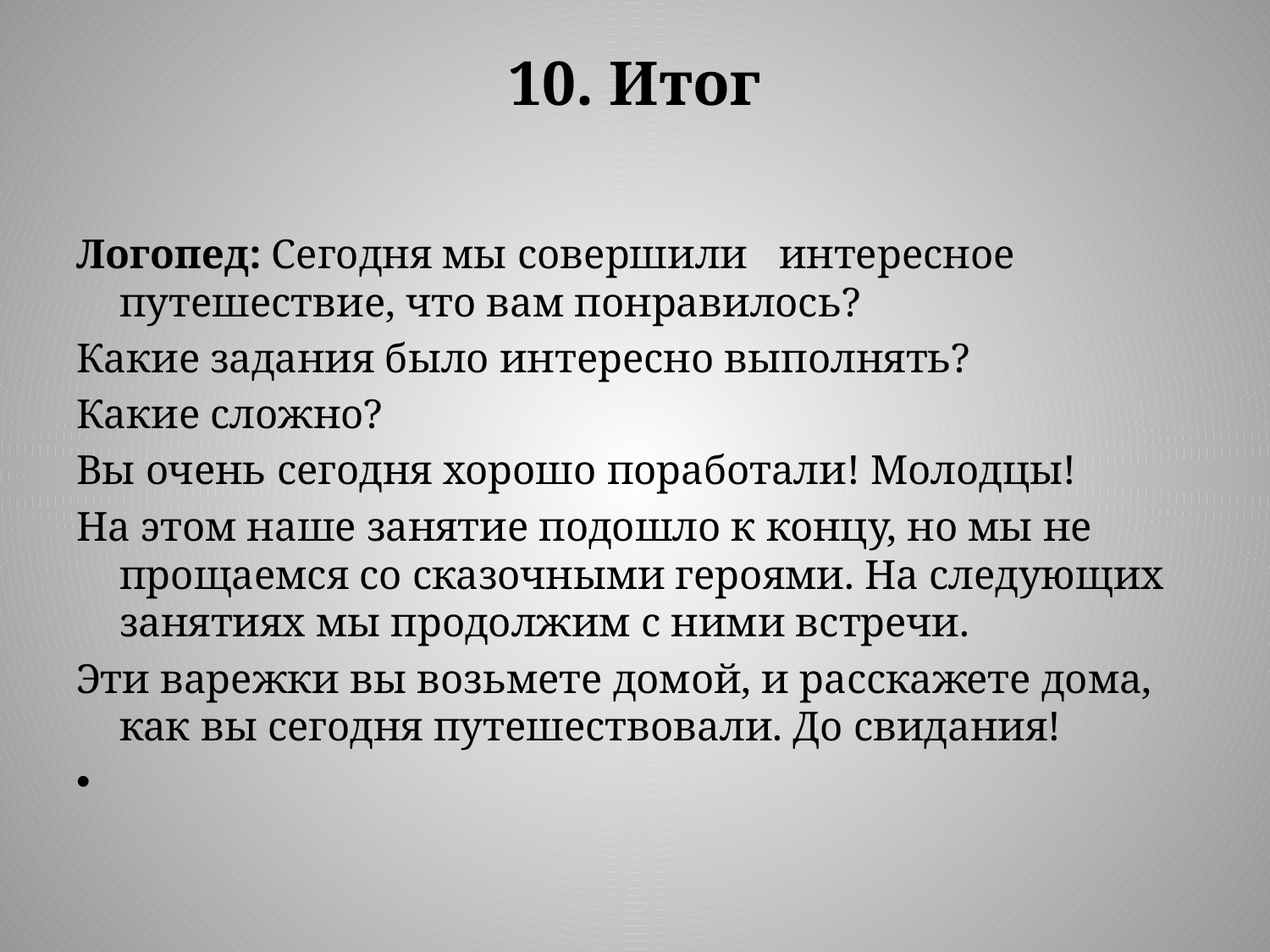

# 10. Итог
Логопед: Сегодня мы совершили   интересное путешествие, что вам понравилось?
Какие задания было интересно выполнять?
Какие сложно?
Вы очень сегодня хорошо поработали! Молодцы!
На этом наше занятие подошло к концу, но мы не прощаемся со сказочными героями. На следующих  занятиях мы продолжим с ними встречи.
Эти варежки вы возьмете домой, и расскажете дома, как вы сегодня путешествовали. До свидания!